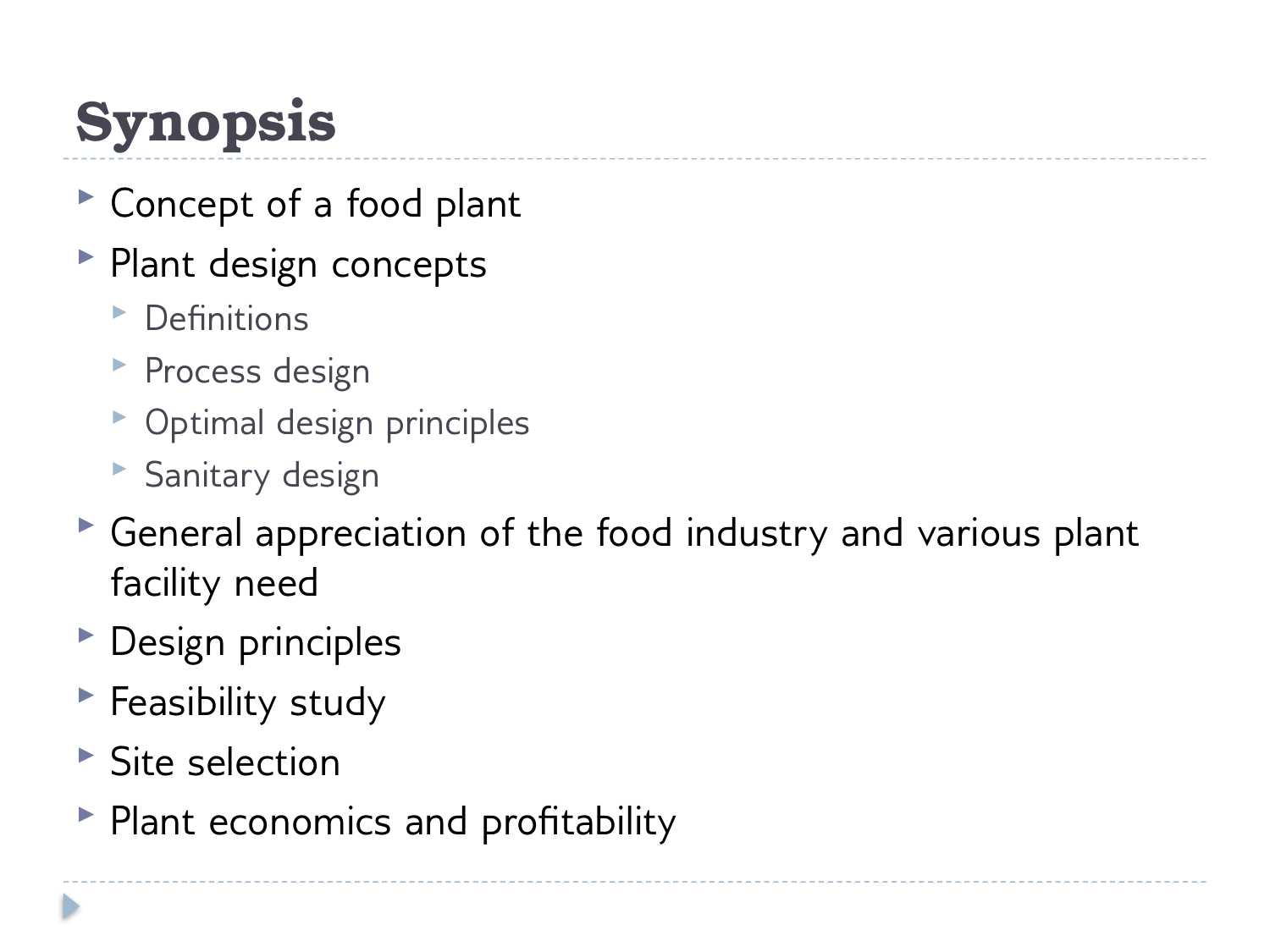

# Synopsis
Concept of a food plant
Plant design concepts
Definitions
Process design
Optimal design principles
Sanitary design
General appreciation of the food industry and various plant facility need
Design principles
Feasibility study
Site selection
Plant economics and profitability